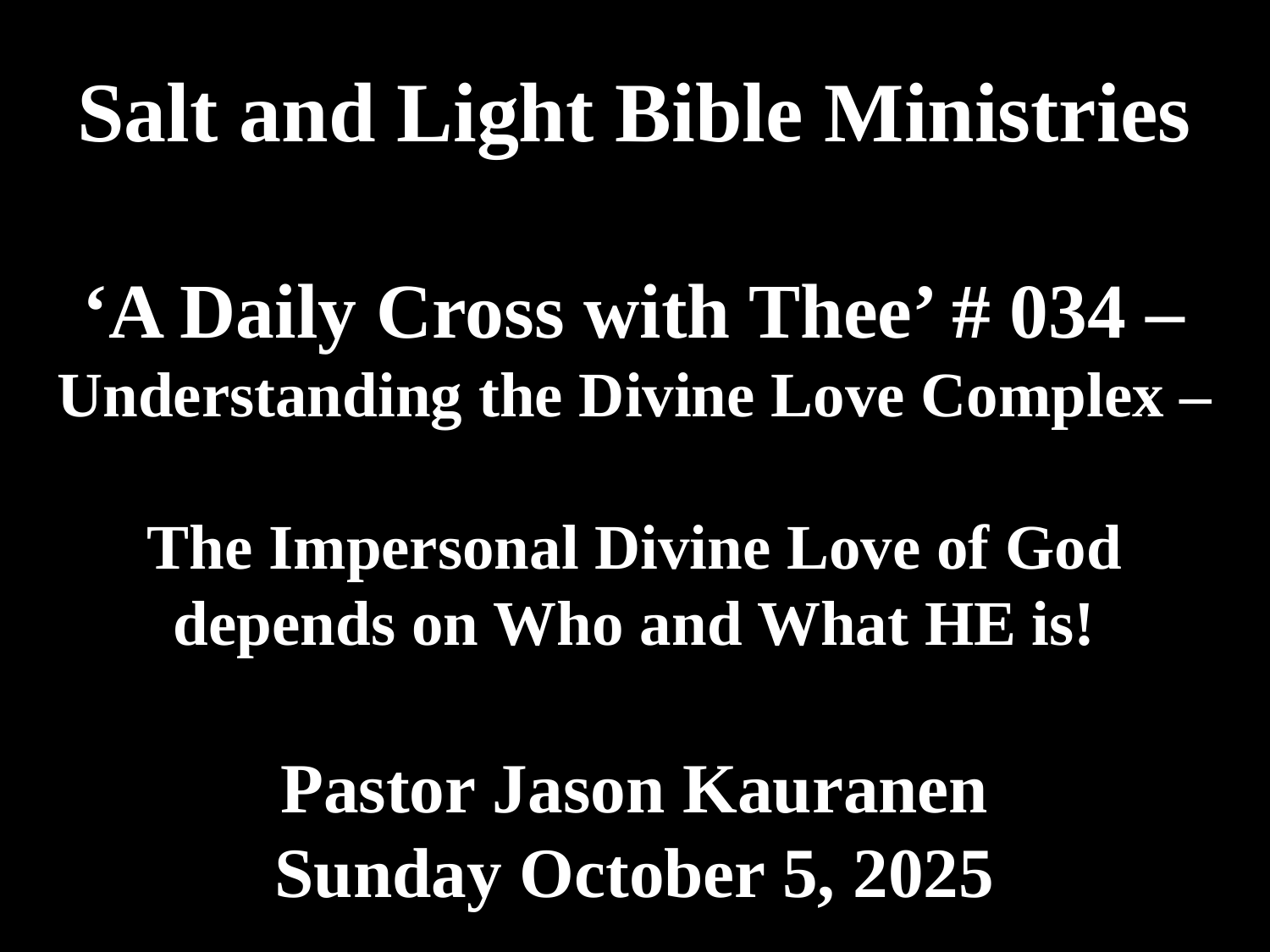

# Salt and Light Bible Ministries ‘A Daily Cross with Thee’ # 034 – Understanding the Divine Love Complex – The Impersonal Divine Love of God depends on Who and What HE is! Pastor Jason Kauranen Sunday October 5, 2025